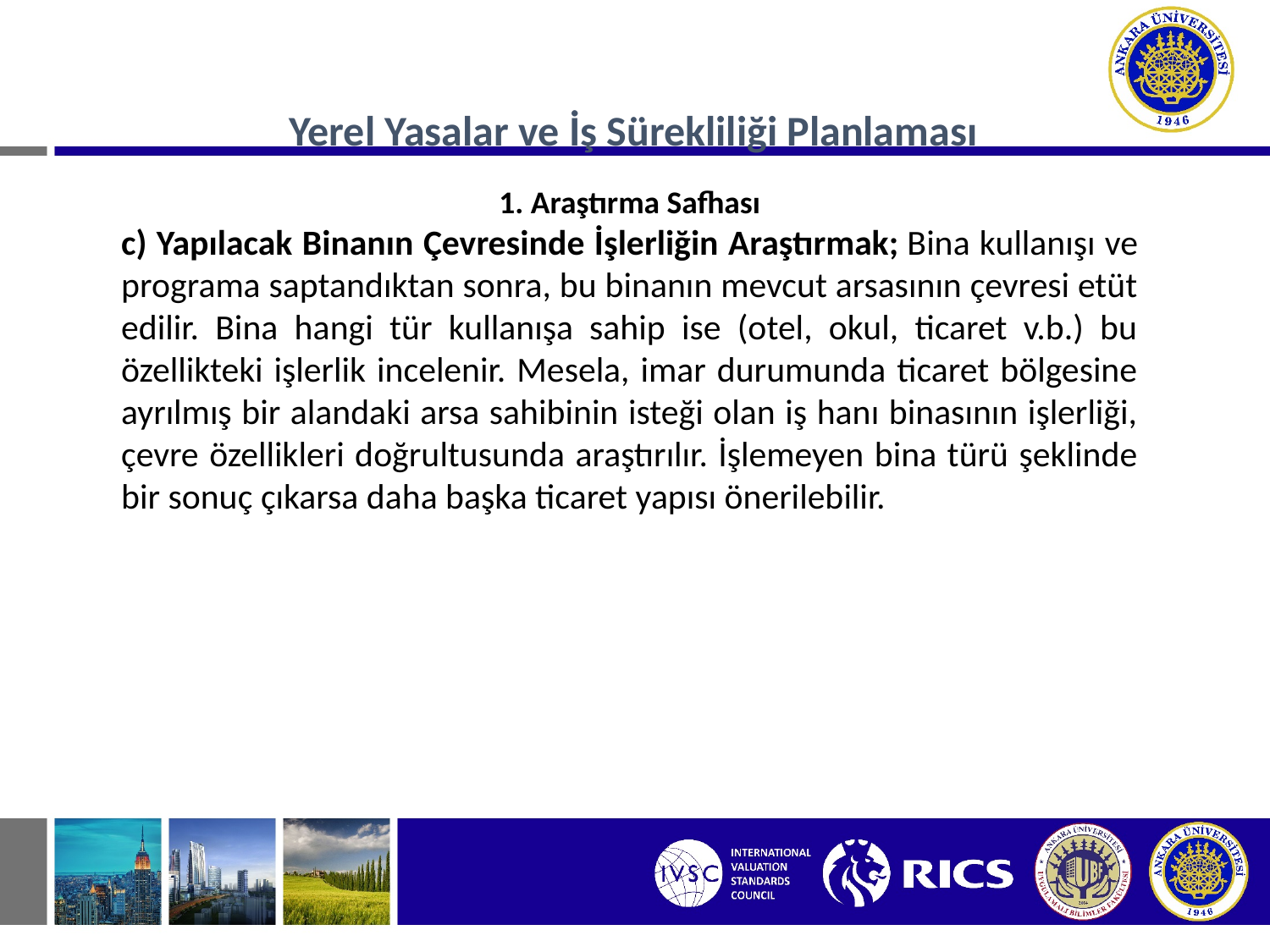

Yerel Yasalar ve İş Sürekliliği Planlaması
1. Araştırma Safhası
c) Yapılacak Binanın Çevresinde İşlerliğin Araştırmak; Bina kullanışı ve programa saptandıktan sonra, bu binanın mevcut arsasının çevresi etüt edilir. Bina hangi tür kullanışa sahip ise (otel, okul, ticaret v.b.) bu özellikteki işlerlik incelenir. Mesela, imar durumunda ticaret bölgesine ayrılmış bir alandaki arsa sahibinin isteği olan iş hanı binasının işlerliği, çevre özellikleri doğrultusunda araştırılır. İşlemeyen bina türü şeklinde bir sonuç çıkarsa daha başka ticaret yapısı önerilebilir.